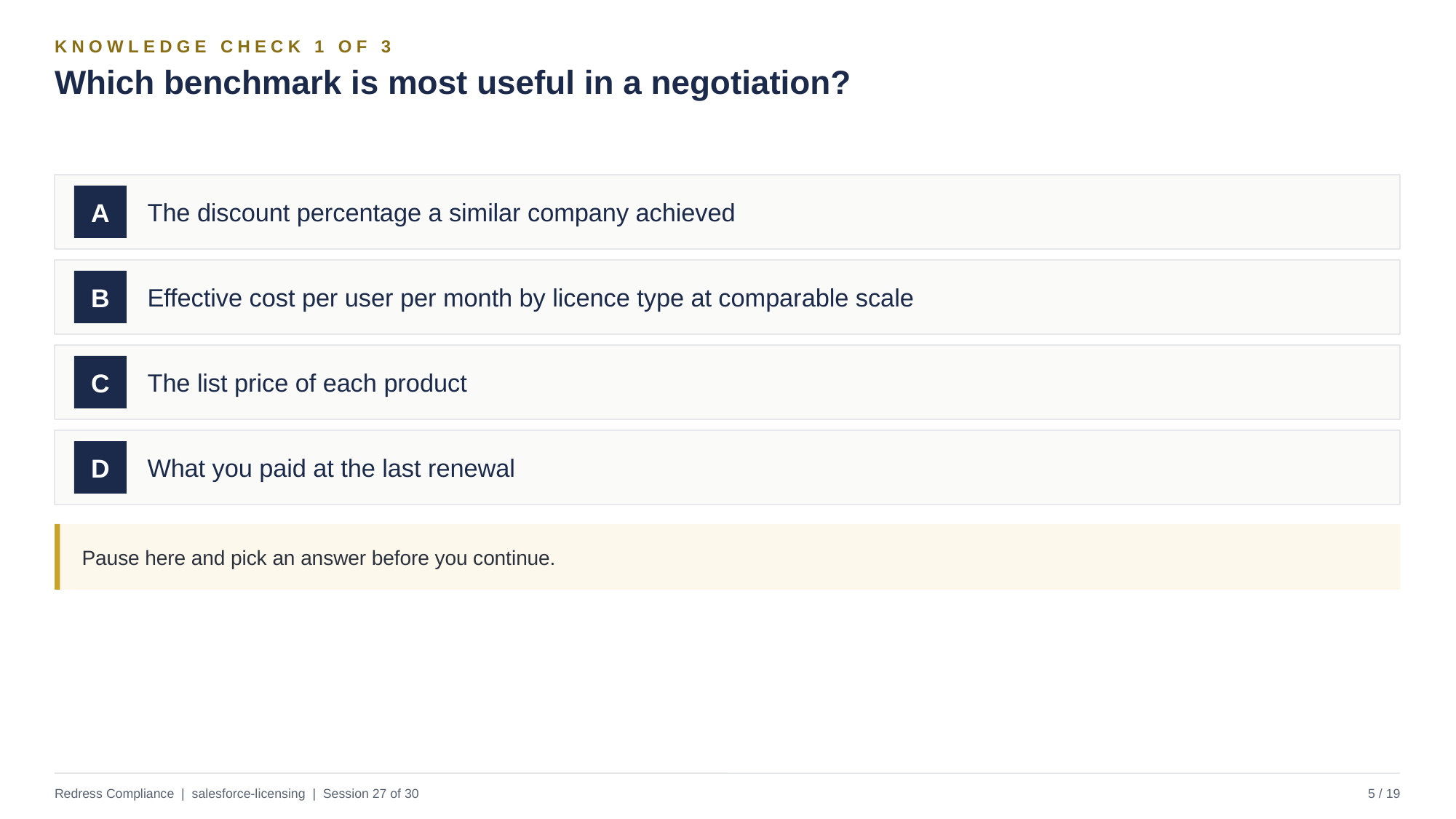

KNOWLEDGE CHECK 1 OF 3
Which benchmark is most useful in a negotiation?

The discount percentage a similar company achieved

A

Effective cost per user per month by licence type at comparable scale

B

The list price of each product

C

What you paid at the last renewal

D

Pause here and pick an answer before you continue.

Redress Compliance  |  salesforce-licensing  |  Session 27 of 30
5 / 19